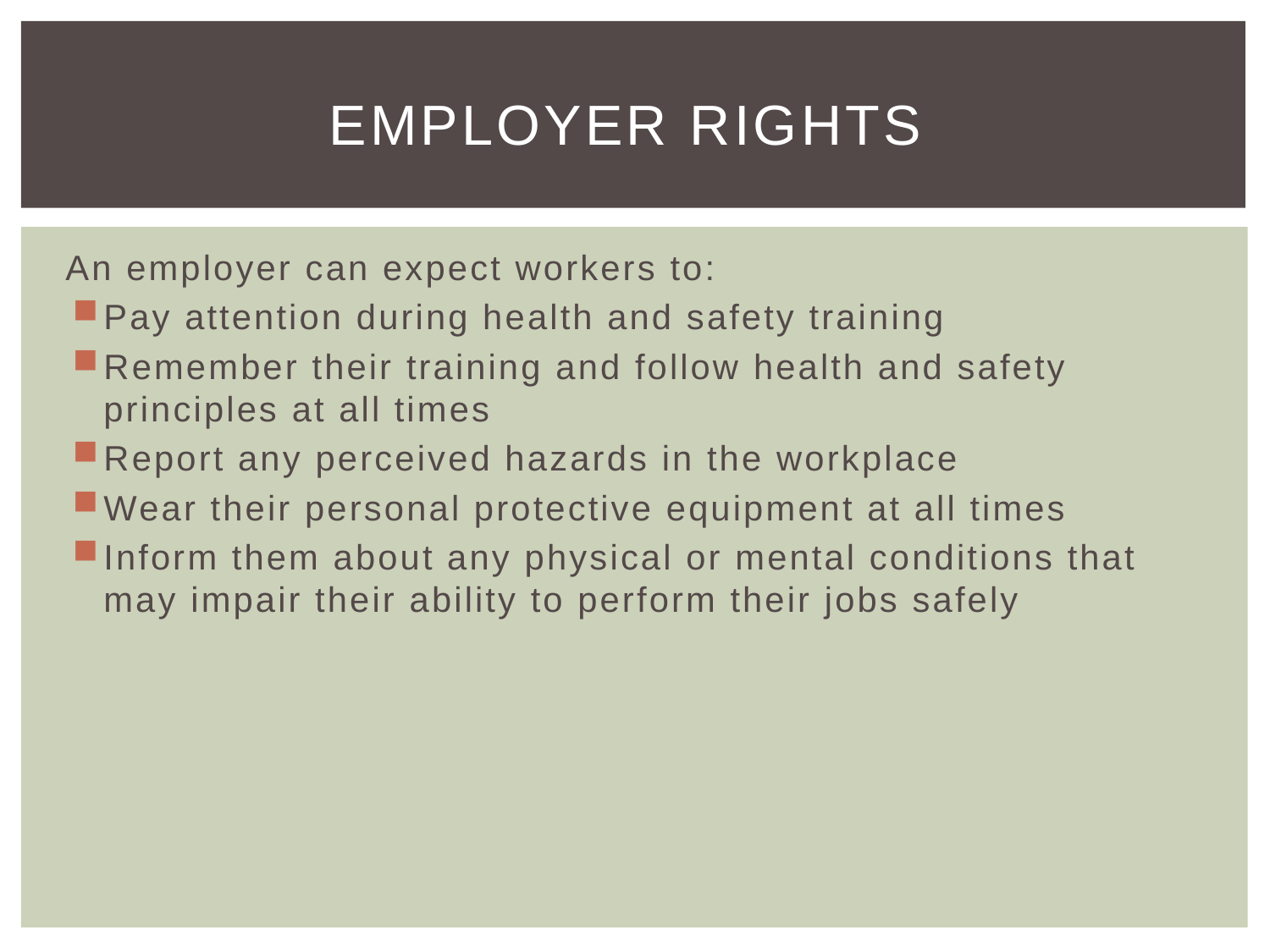

# Employer Rights
An employer can expect workers to:
Pay attention during health and safety training
Remember their training and follow health and safety principles at all times
Report any perceived hazards in the workplace
Wear their personal protective equipment at all times
Inform them about any physical or mental conditions that may impair their ability to perform their jobs safely